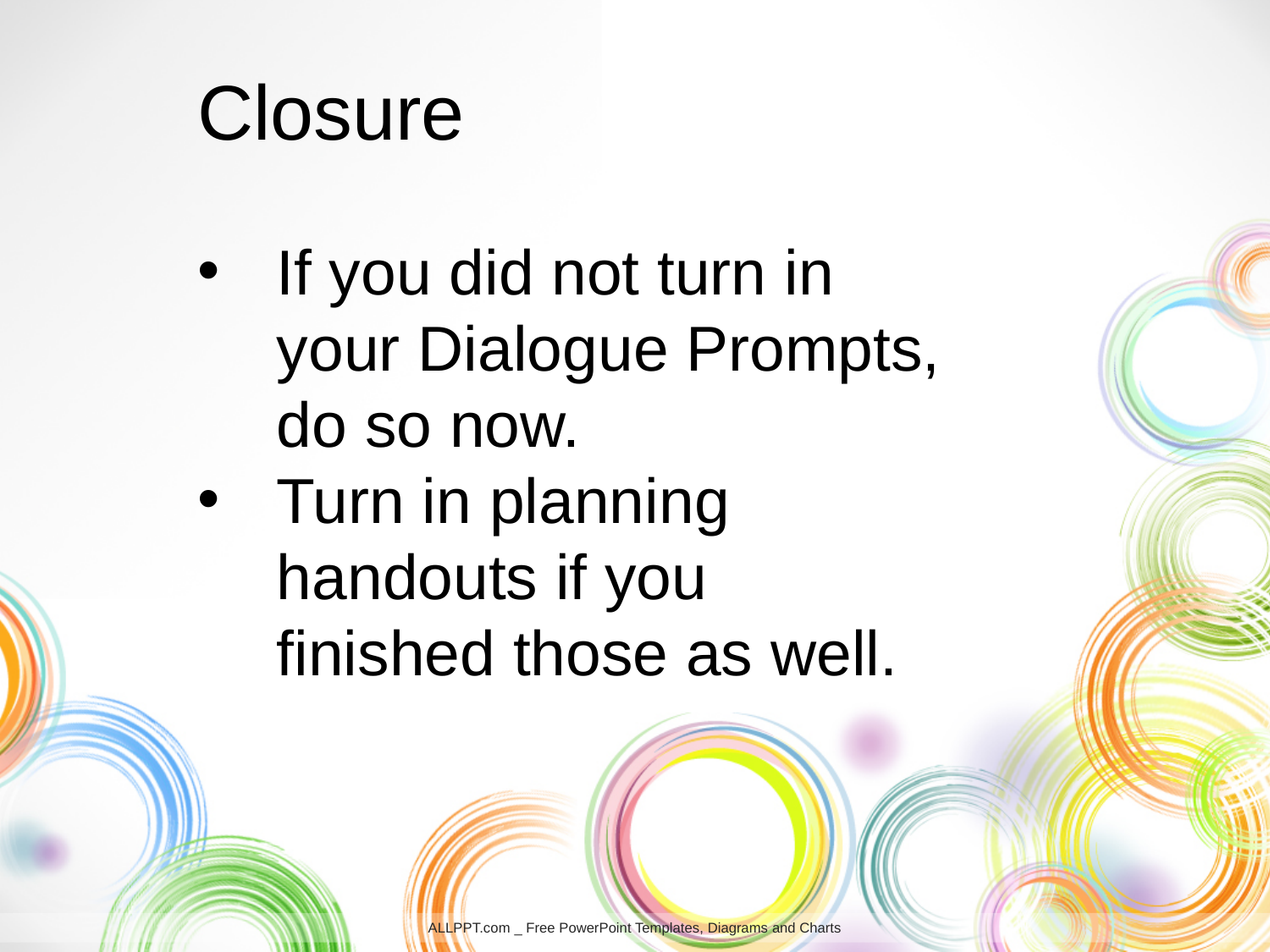

Closure

If you did not turn in  your Dialogue Prompts, do so now.
Turn in planning          handouts if you           finished those as well.
ALLPPT.com _ Free PowerPoint Templates, Diagrams and Charts